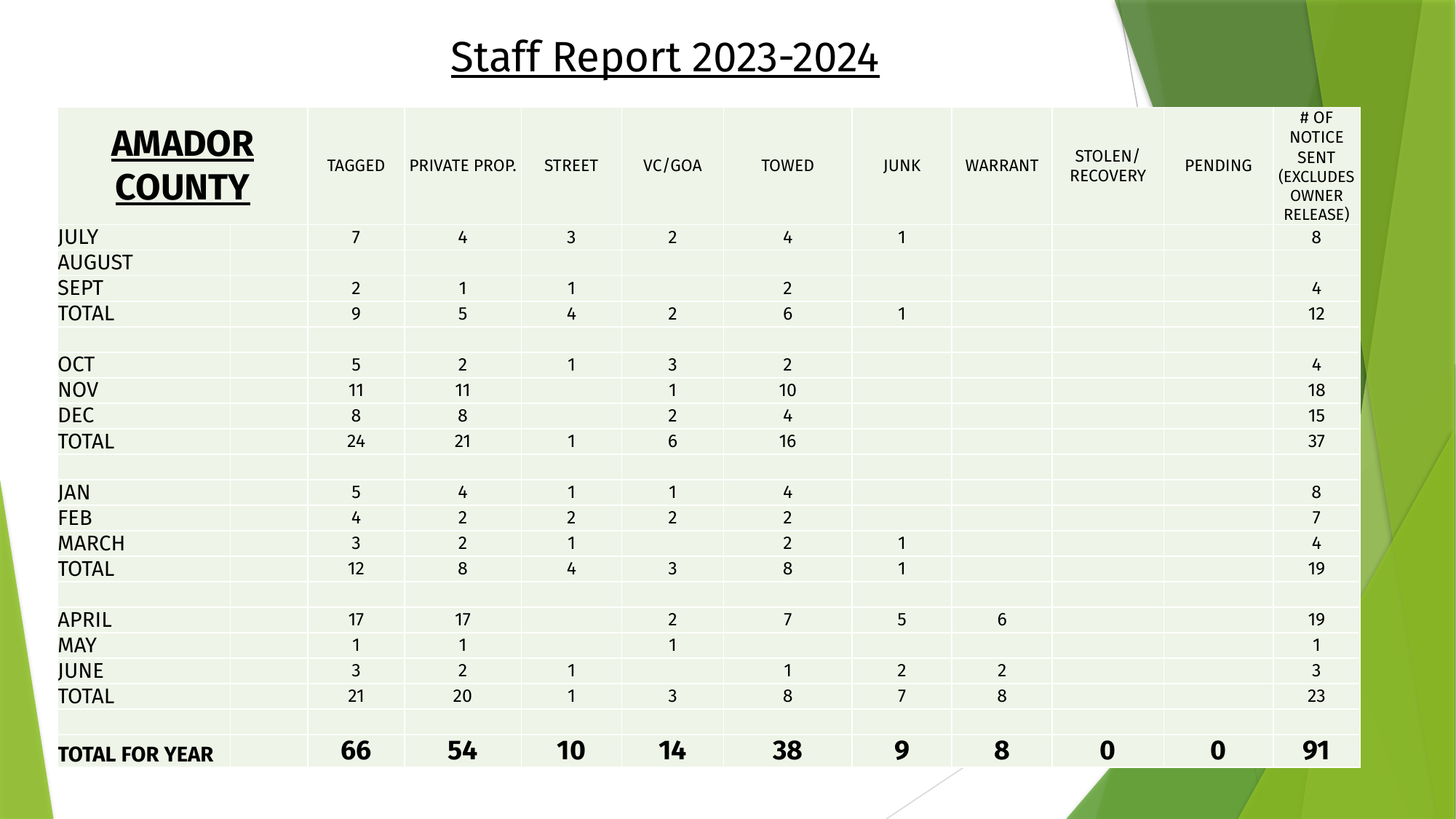

Staff Report 2023-2024
| AMADOR COUNTY |  | TAGGED | PRIVATE PROP. | STREET | VC/GOA | TOWED | JUNK | WARRANT | STOLEN/ RECOVERY | PENDING | # OF NOTICE SENT (EXCLUDES OWNER RELEASE) |
| --- | --- | --- | --- | --- | --- | --- | --- | --- | --- | --- | --- |
| JULY |  | 7 | 4 | 3 | 2 | 4 | 1 |  |  |  | 8 |
| AUGUST |  |  |  |  |  |  |  |  |  |  |  |
| SEPT |  | 2 | 1 | 1 |  | 2 |  |  |  |  | 4 |
| TOTAL |  | 9 | 5 | 4 | 2 | 6 | 1 |  |  |  | 12 |
|  |  |  |  |  |  |  |  |  |  |  |  |
| OCT |  | 5 | 2 | 1 | 3 | 2 |  |  |  |  | 4 |
| NOV |  | 11 | 11 |  | 1 | 10 |  |  |  |  | 18 |
| DEC |  | 8 | 8 |  | 2 | 4 |  |  |  |  | 15 |
| TOTAL |  | 24 | 21 | 1 | 6 | 16 |  |  |  |  | 37 |
|  |  |  |  |  |  |  |  |  |  |  |  |
| JAN |  | 5 | 4 | 1 | 1 | 4 |  |  |  |  | 8 |
| FEB |  | 4 | 2 | 2 | 2 | 2 |  |  |  |  | 7 |
| MARCH |  | 3 | 2 | 1 |  | 2 | 1 |  |  |  | 4 |
| TOTAL |  | 12 | 8 | 4 | 3 | 8 | 1 |  |  |  | 19 |
|  |  |  |  |  |  |  |  |  |  |  |  |
| APRIL |  | 17 | 17 |  | 2 | 7 | 5 | 6 |  |  | 19 |
| MAY |  | 1 | 1 |  | 1 |  |  |  |  |  | 1 |
| JUNE |  | 3 | 2 | 1 |  | 1 | 2 | 2 |  |  | 3 |
| TOTAL |  | 21 | 20 | 1 | 3 | 8 | 7 | 8 |  |  | 23 |
|  |  |  |  |  |  |  |  |  |  |  |  |
| TOTAL FOR YEAR |  | 66 | 54 | 10 | 14 | 38 | 9 | 8 | 0 | 0 | 91 |